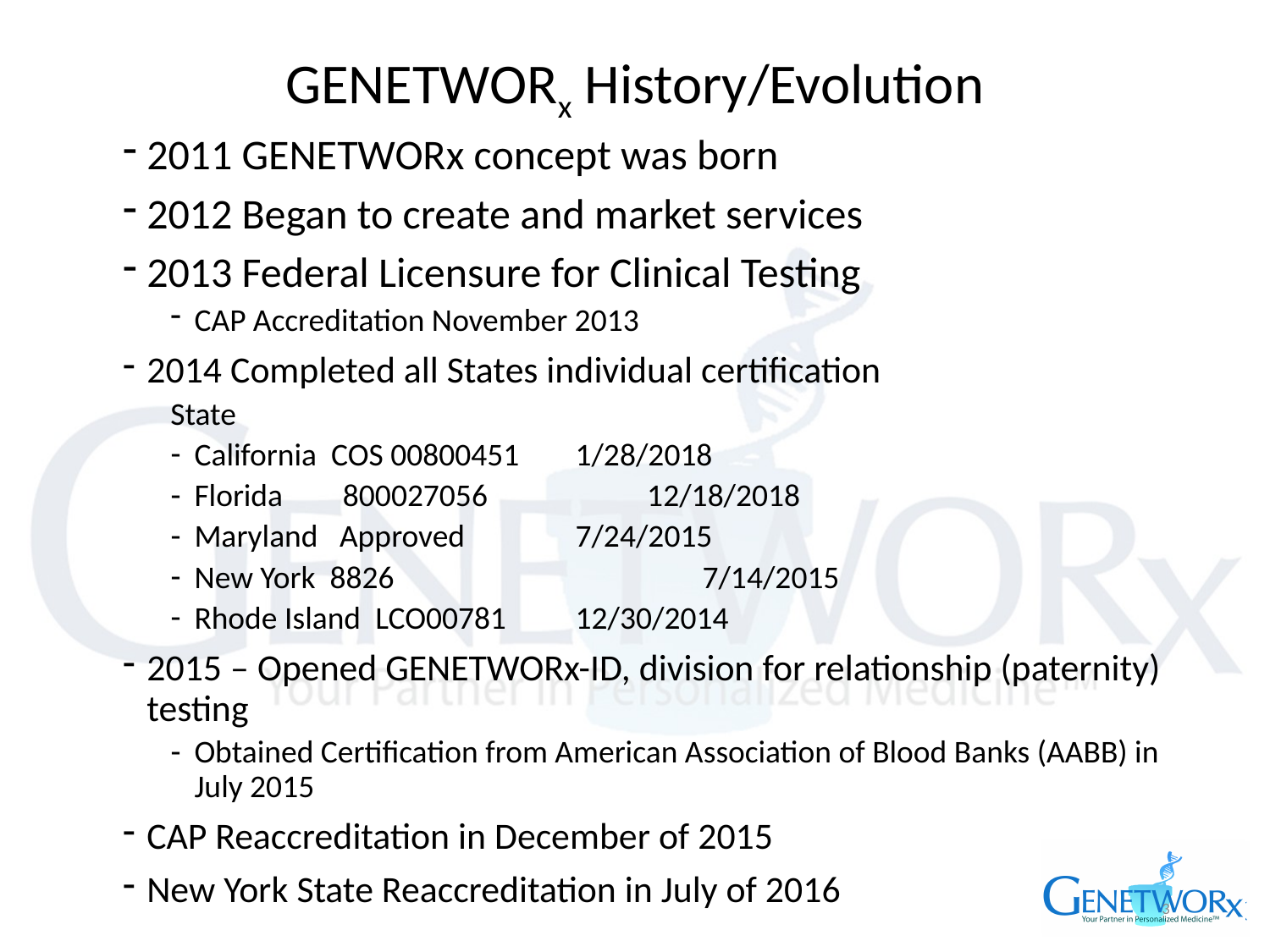

# GENETWORx History/Evolution
2011 GENETWORx concept was born
2012 Began to create and market services
2013 Federal Licensure for Clinical Testing
CAP Accreditation November 2013
2014 Completed all States individual certification
State
California  COS 00800451	1/28/2018
Florida	   800027056	          12/18/2018
Maryland   Approved      	7/24/2015
New York  8826	  		7/14/2015
Rhode Island  LCO00781	12/30/2014
2015 – Opened GENETWORx-ID, division for relationship (paternity) testing
Obtained Certification from American Association of Blood Banks (AABB) in July 2015
CAP Reaccreditation in December of 2015
New York State Reaccreditation in July of 2016
3